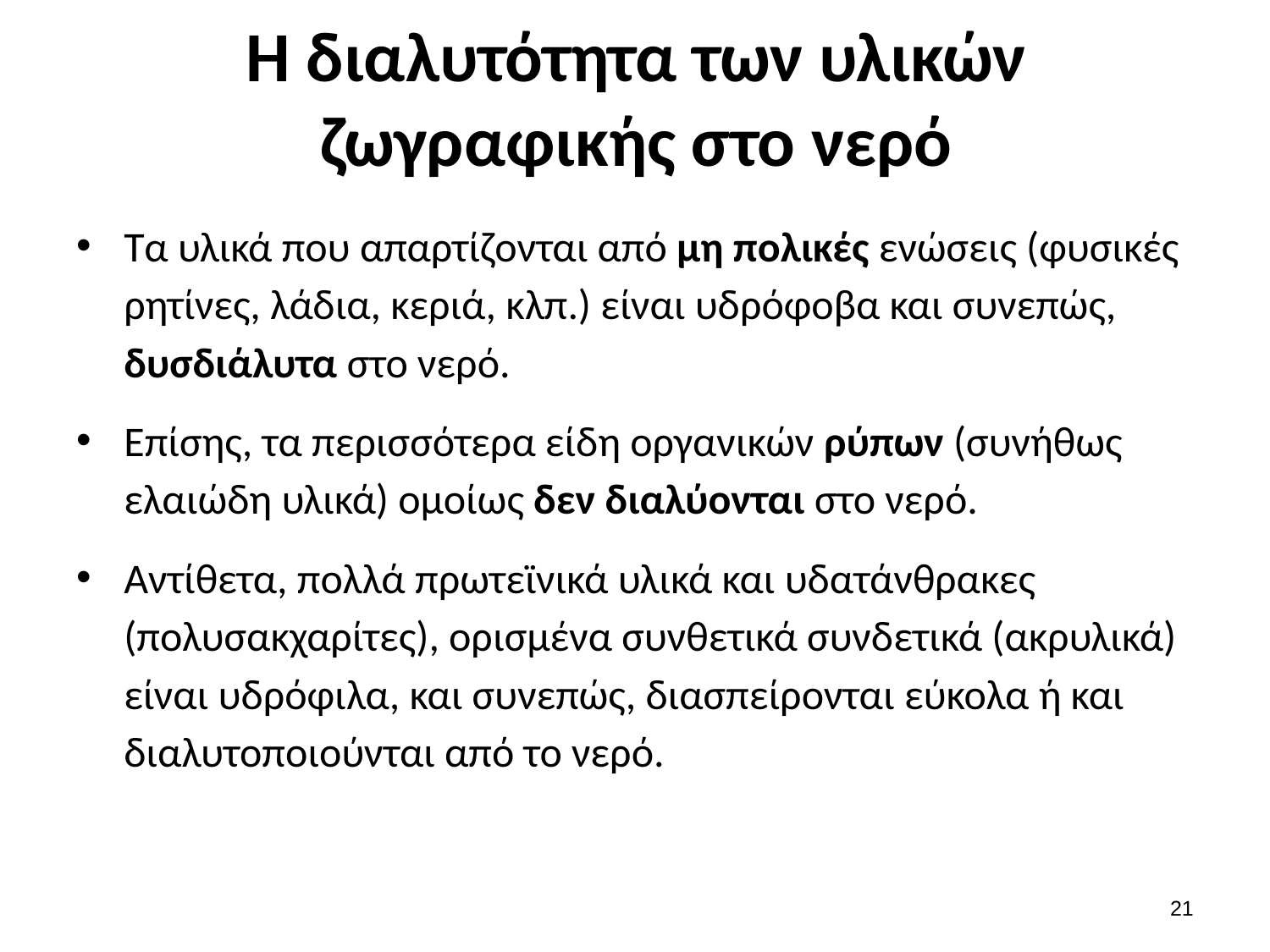

# Η διαλυτότητα των υλικών ζωγραφικής στο νερό
Τα υλικά που απαρτίζονται από μη πολικές ενώσεις (φυσικές ρητίνες, λάδια, κεριά, κλπ.) είναι υδρόφοβα και συνεπώς, δυσδιάλυτα στο νερό.
Επίσης, τα περισσότερα είδη οργανικών ρύπων (συνήθως ελαιώδη υλικά) ομοίως δεν διαλύονται στο νερό.
Αντίθετα, πολλά πρωτεϊνικά υλικά και υδατάνθρακες (πολυσακχαρίτες), ορισμένα συνθετικά συνδετικά (ακρυλικά) είναι υδρόφιλα, και συνεπώς, διασπείρονται εύκολα ή και διαλυτοποιούνται από το νερό.
21